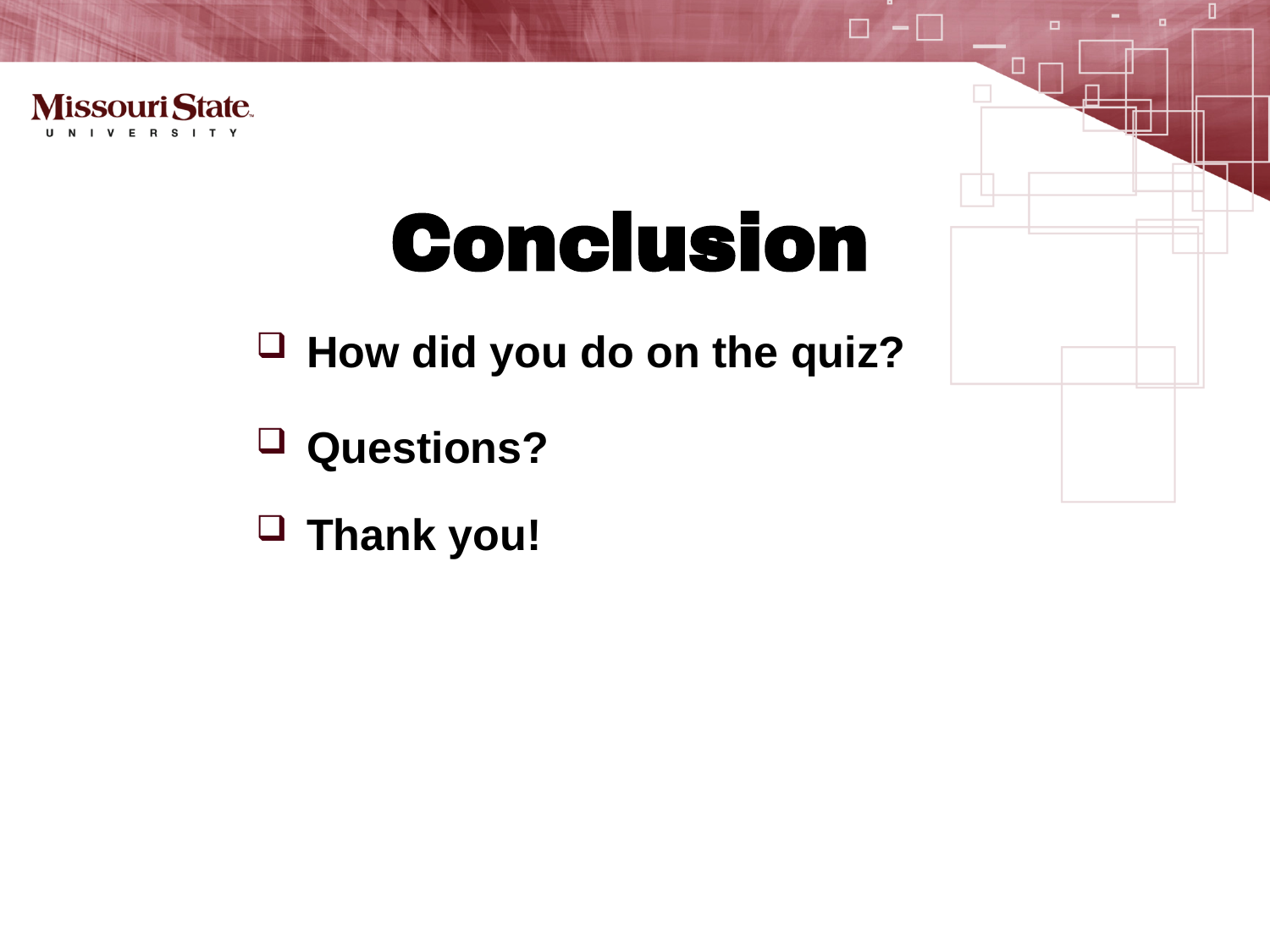

# Conclusion
How did you do on the quiz?

Questions?
Thank you!